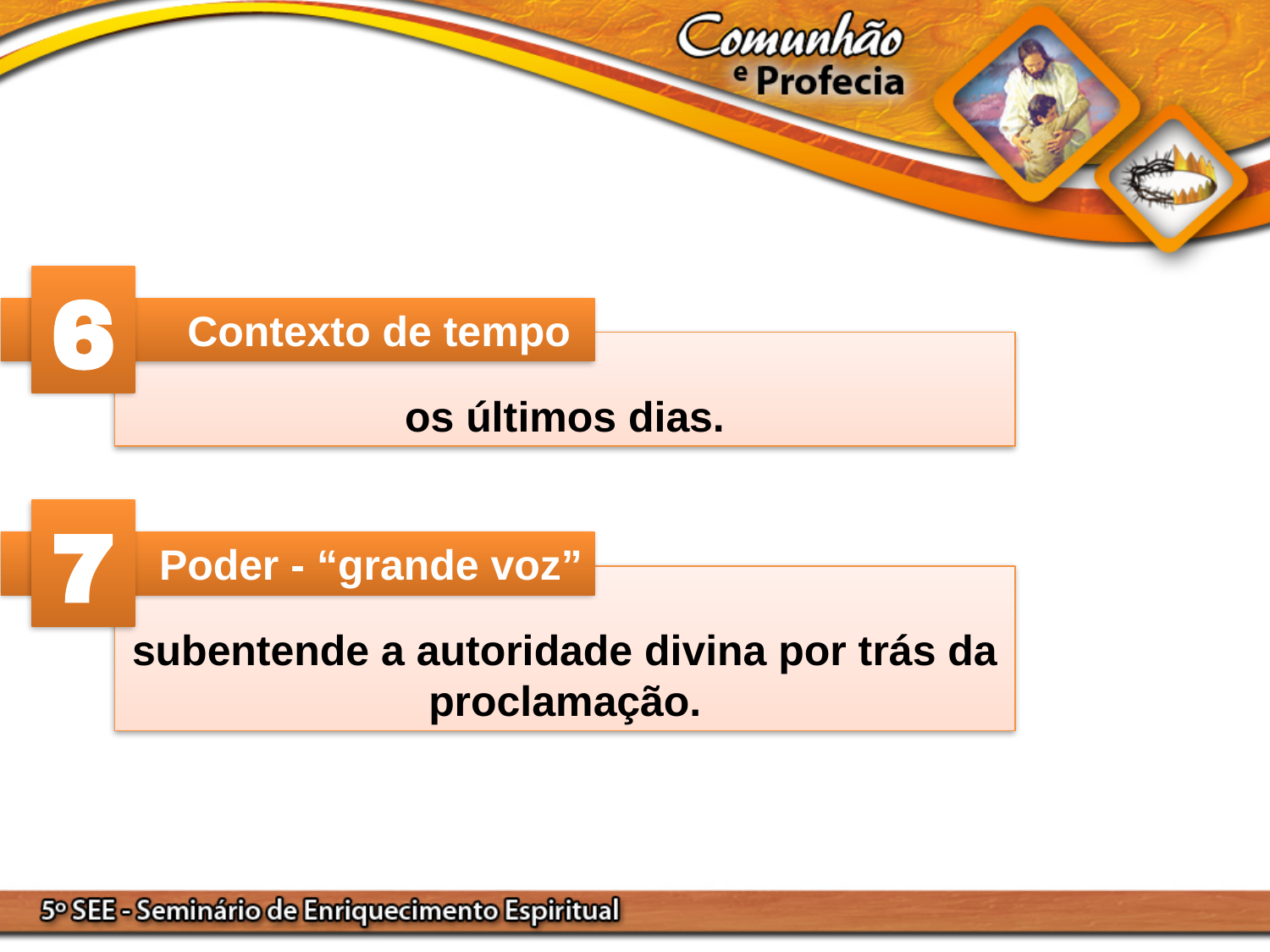

6
Contexto de tempo

os últimos dias.
7
Poder - “grande voz”

subentende a autoridade divina por trás da proclamação.